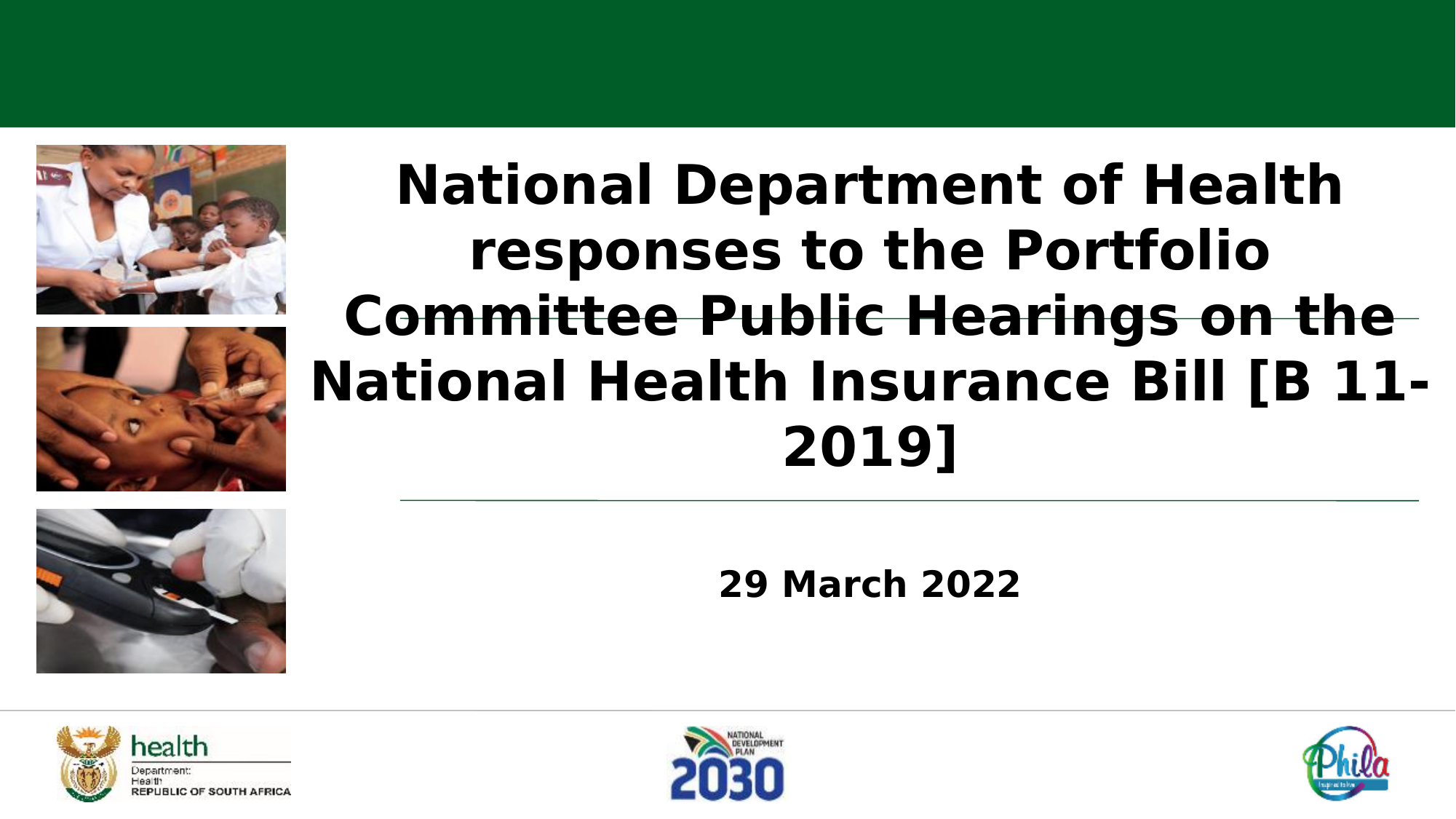

National Department of Health responses to the Portfolio Committee Public Hearings on the National Health Insurance Bill [B 11-2019]

29 March 2022